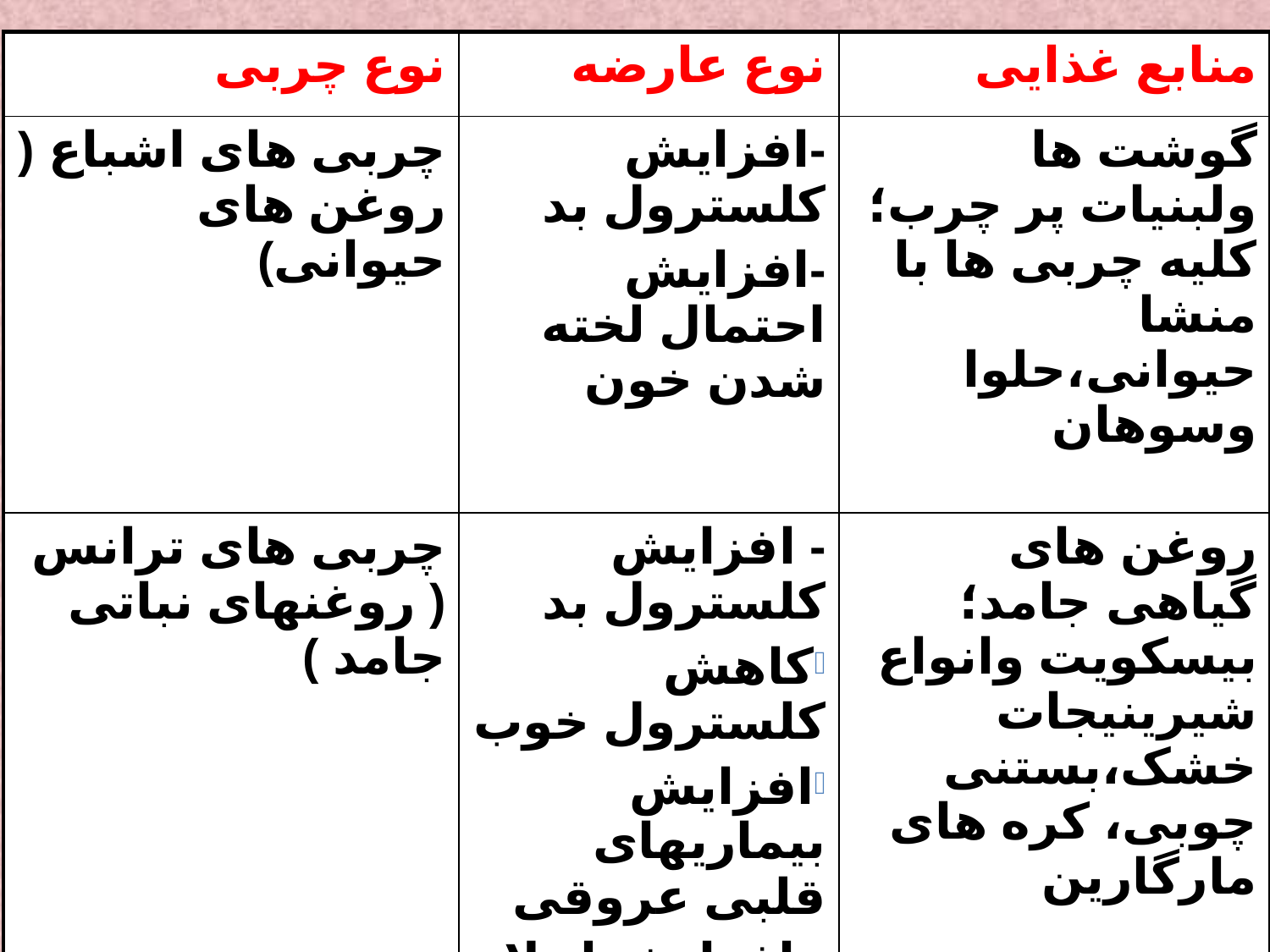

| نوع چربی | نوع عارضه | منابع غذایی |
| --- | --- | --- |
| چربی های اشباع ( روغن های حیوانی) | -افزایش کلسترول بد -افزایش احتمال لخته شدن خون | گوشت ها ولبنیات پر چرب؛ کلیه چربی ها با منشا حیوانی،حلوا وسوهان |
| چربی های ترانس ( روغنهای نباتی جامد ) | - افزایش کلسترول بد کاهش کلسترول خوب افزایش بیماریهای قلبی عروقی - افزایش ابتلا به سرطان | روغن های گیاهی جامد؛ بیسکویت وانواع شیرینیجات خشک،بستنی چوبی، کره های مارگارین |